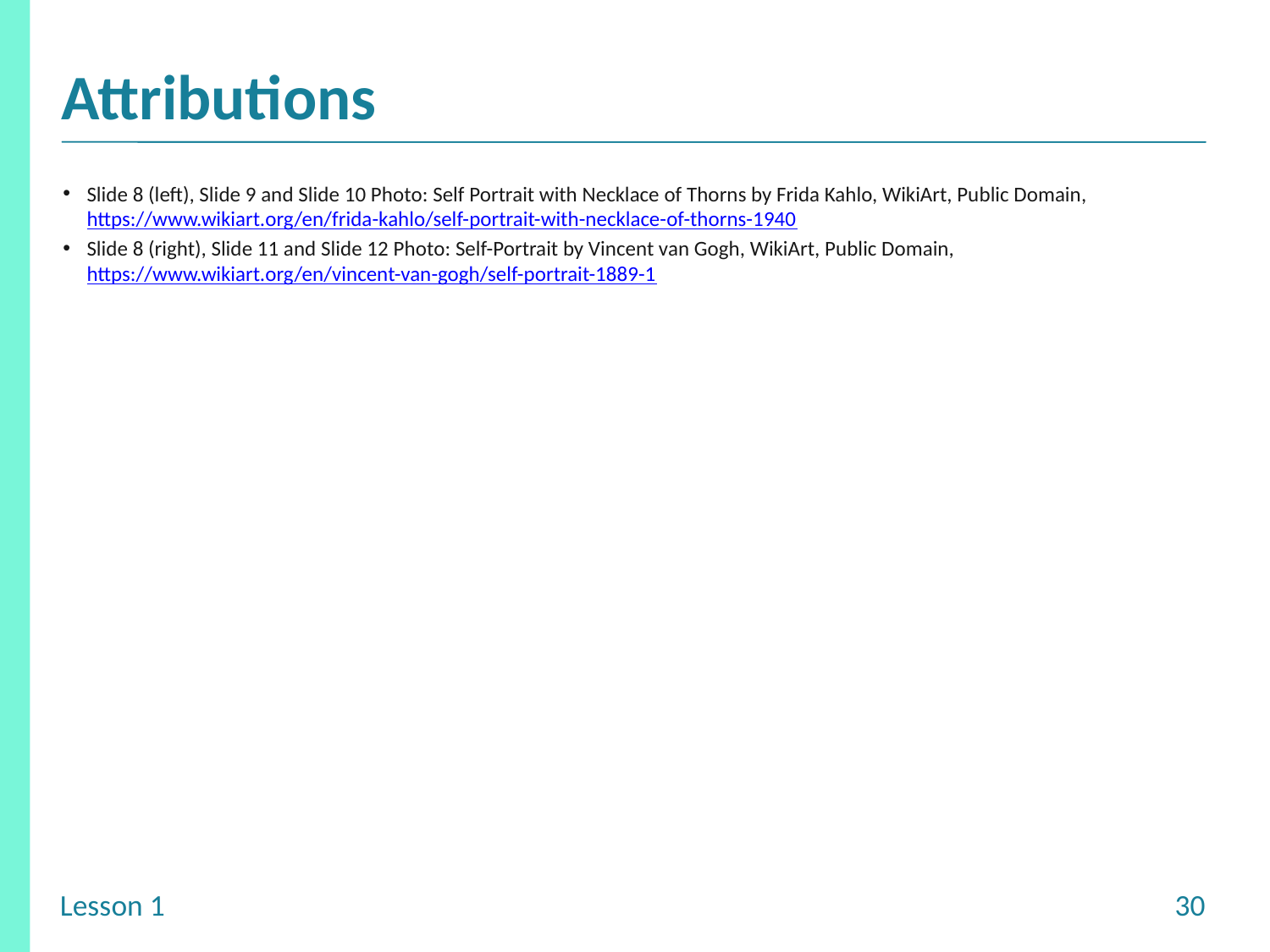

Slide 8 (left), Slide 9 and Slide 10 Photo: Self Portrait with Necklace of Thorns by Frida Kahlo, WikiArt, Public Domain, https://www.wikiart.org/en/frida-kahlo/self-portrait-with-necklace-of-thorns-1940
Slide 8 (right), Slide 11 and Slide 12 Photo: Self-Portrait by Vincent van Gogh, WikiArt, Public Domain, https://www.wikiart.org/en/vincent-van-gogh/self-portrait-1889-1